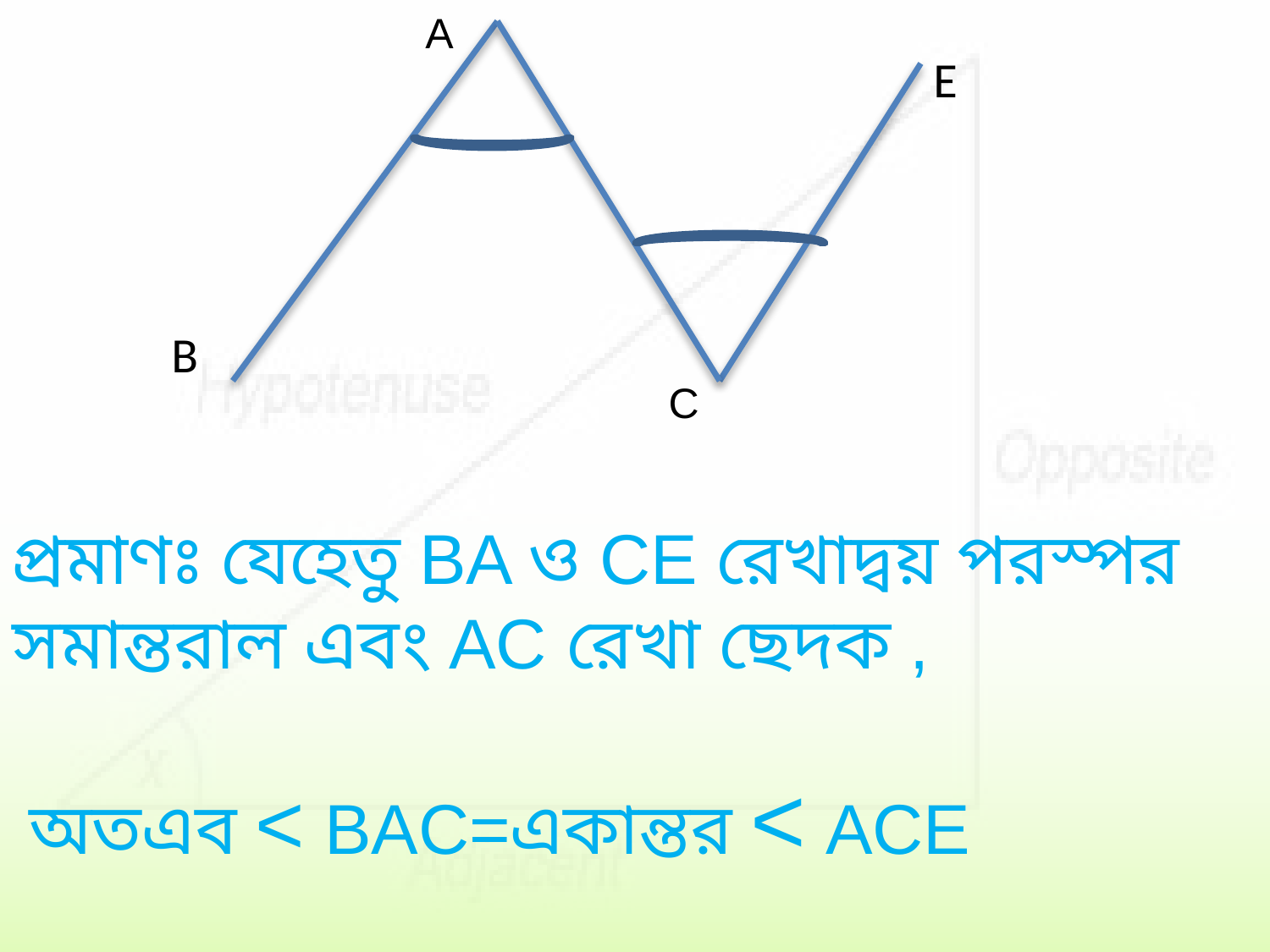

A
E

B
C
প্রমাণঃ যেহেতু BA ও CE রেখাদ্বয় পরস্পর সমান্তরাল এবং AC রেখা ছেদক ,

 অতএব < BAC=একান্তর < ACE